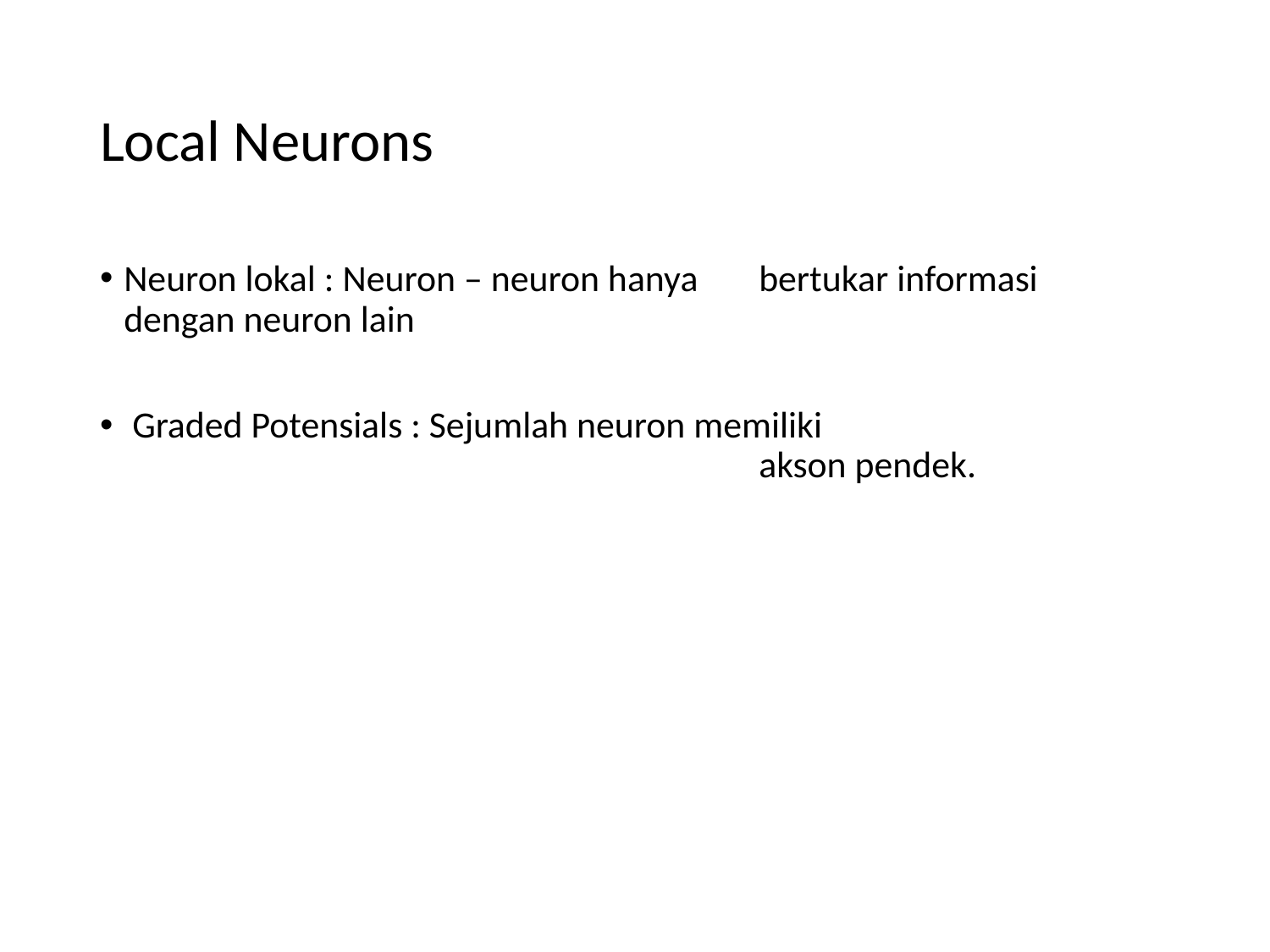

# Local Neurons
Neuron lokal : Neuron – neuron hanya	bertukar informasi 	dengan neuron lain

 Graded Potensials : Sejumlah neuron memiliki 								akson pendek.